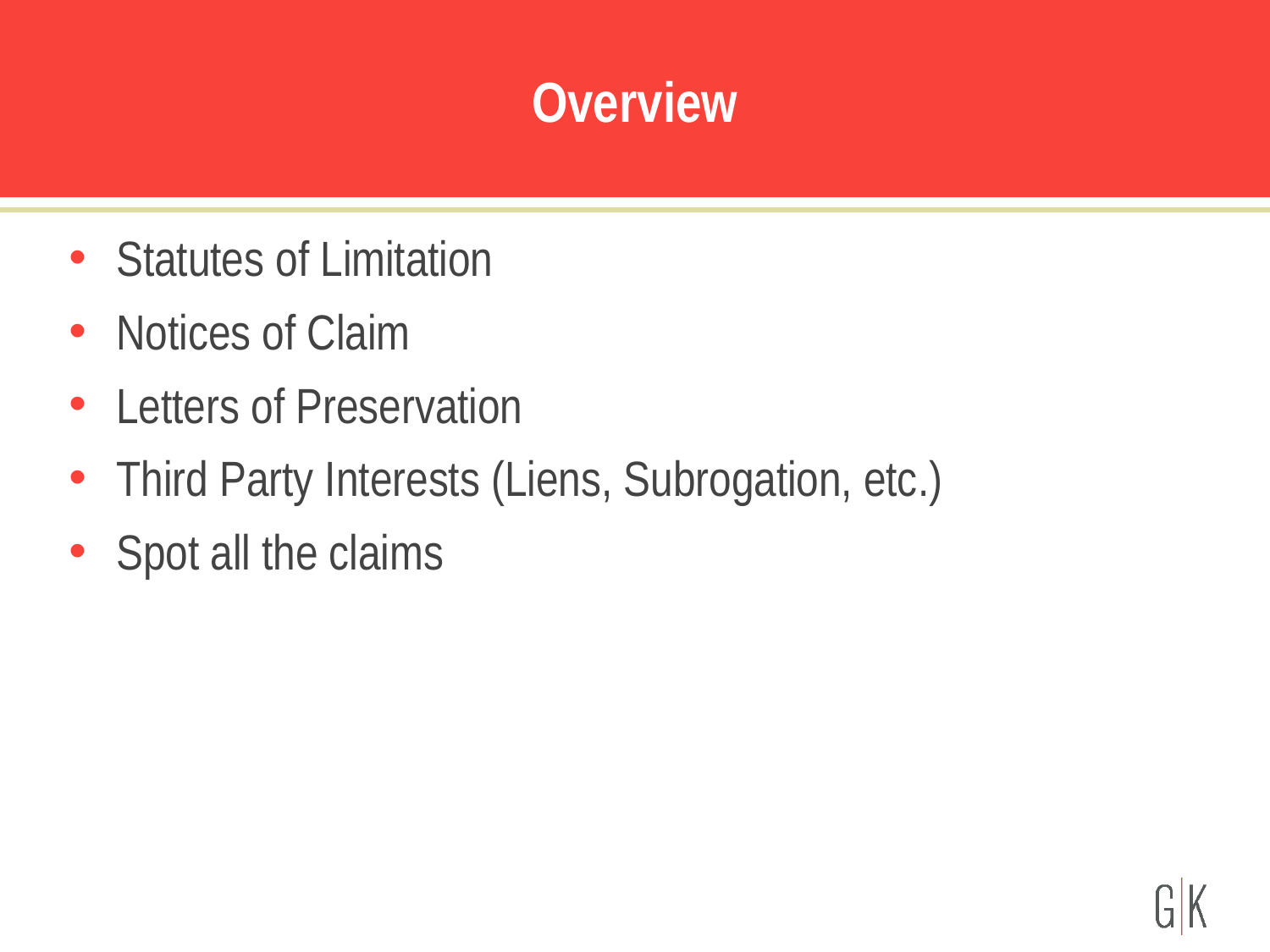

# Overview
Statutes of Limitation
Notices of Claim
Letters of Preservation
Third Party Interests (Liens, Subrogation, etc.)
Spot all the claims